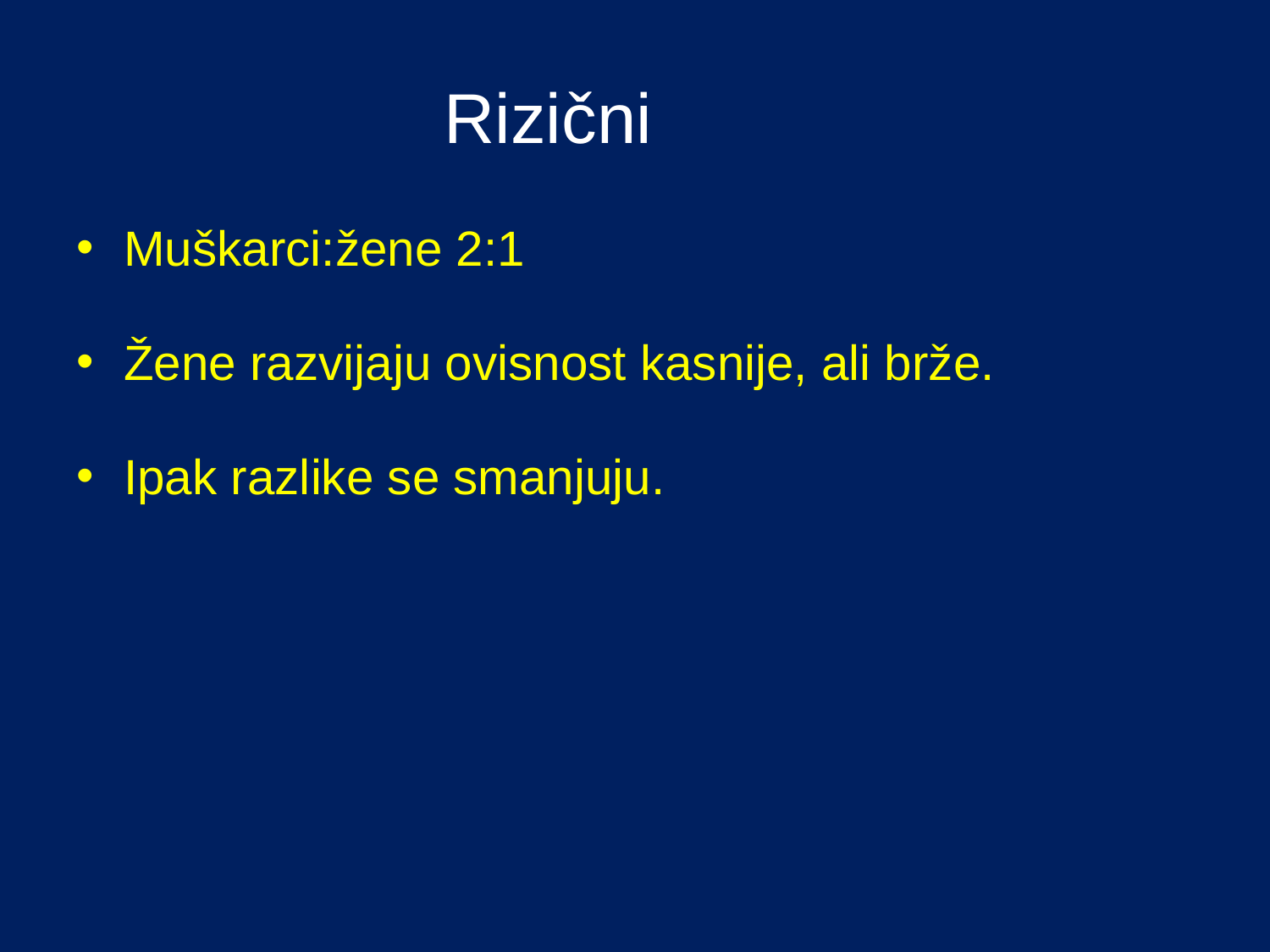

# Rizični-spolktori
Muškarci:žene 2:1

Žene razvijaju ovisnost kasnije, ali brže.

Ipak razlike se smanjuju.